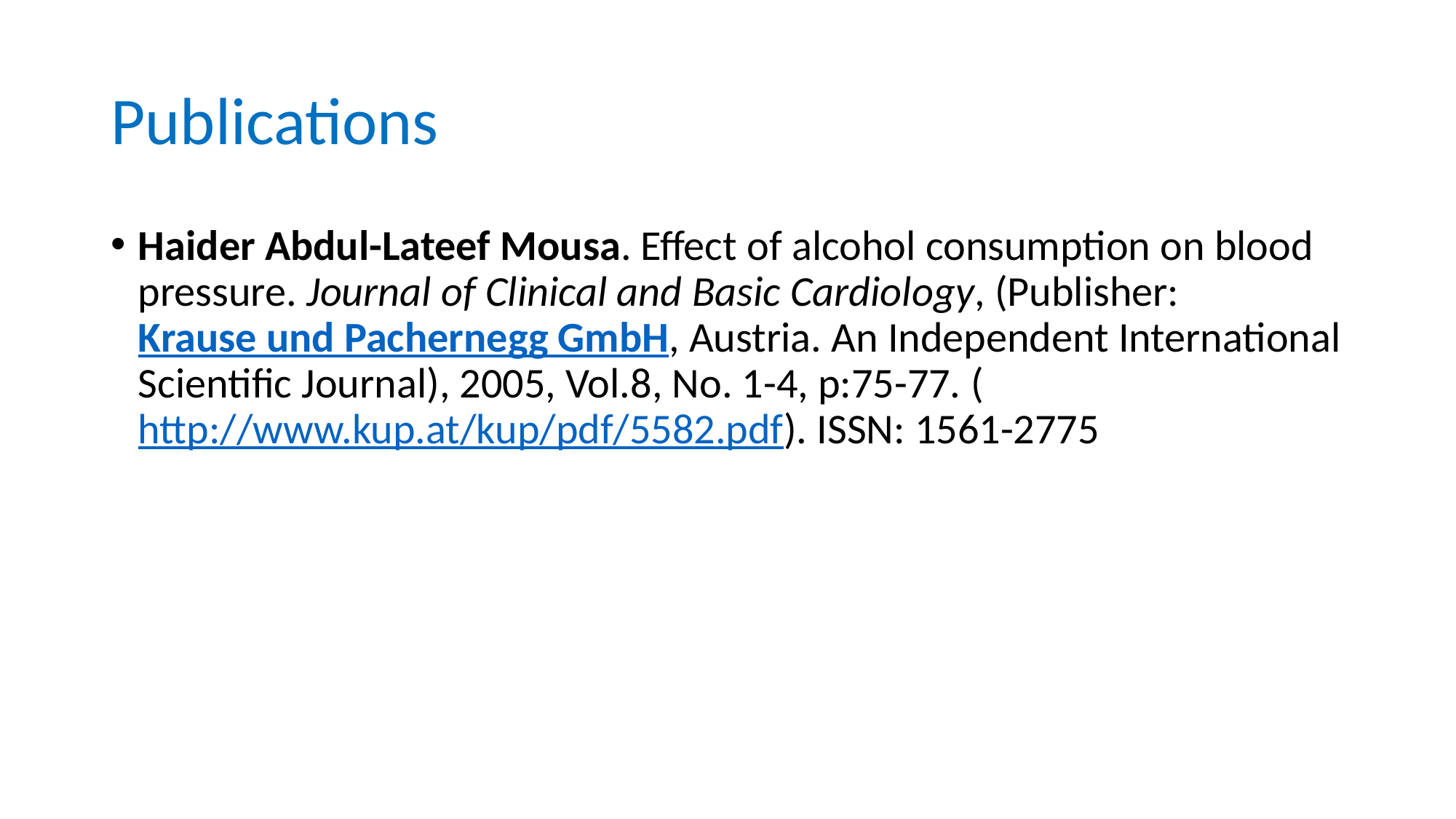

# Publications
Haider Abdul-Lateef Mousa. Effect of alcohol consumption on blood pressure. Journal of Clinical and Basic Cardiology, (Publisher: Krause und Pachernegg GmbH, Austria. An Independent International Scientific Journal), 2005, Vol.8, No. 1-4, p:75-77. (http://www.kup.at/kup/pdf/5582.pdf). ISSN: 1561-2775